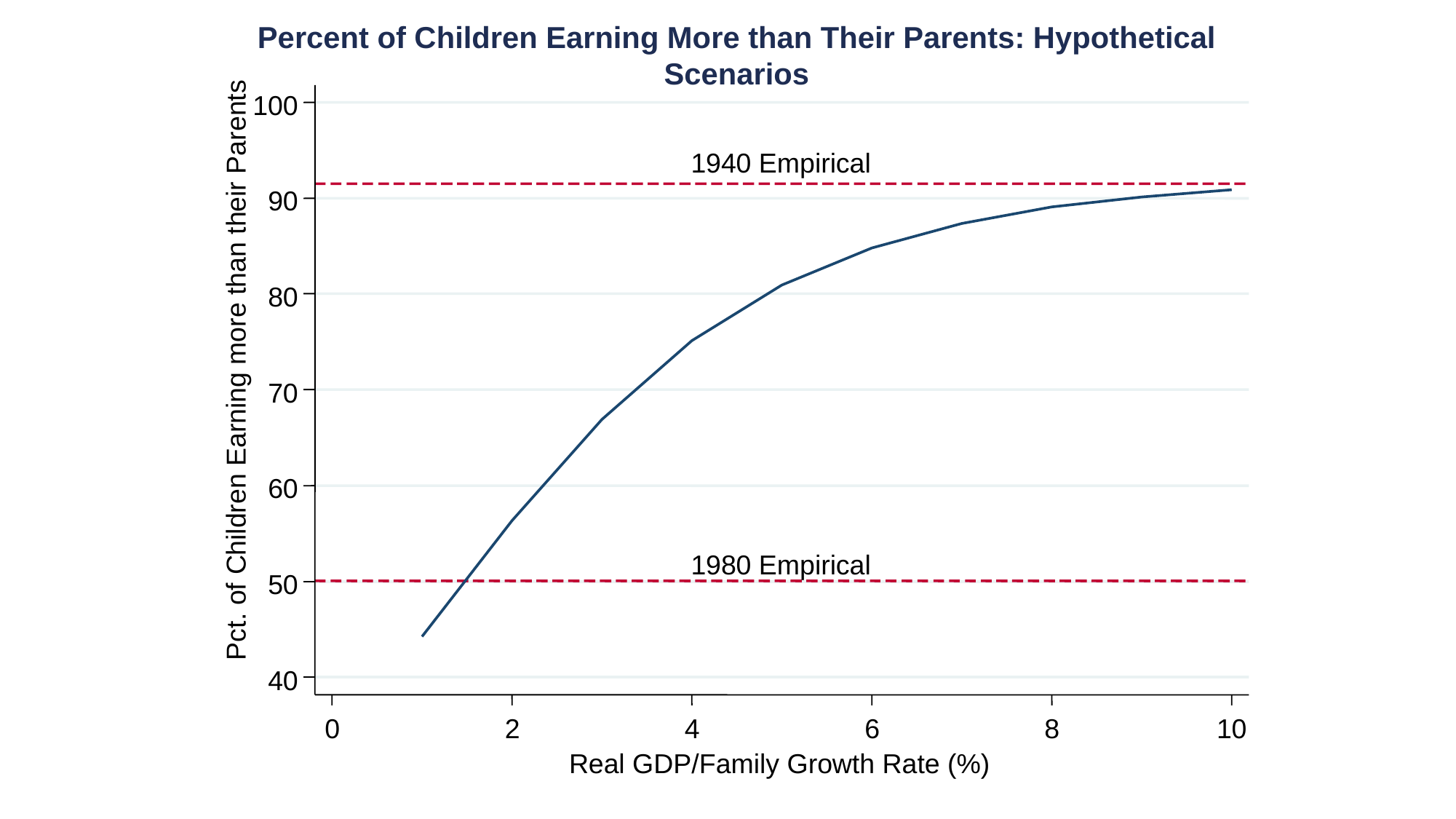

100

1940 Empirical
90

80

70

60

1980 Empirical
50

40

0
2
4
6
8
10
Real GDP/Family Growth Rate (%)
Percent of Children Earning More than Their Parents: Hypothetical Scenarios
Pct. of Children Earning more than their Parents